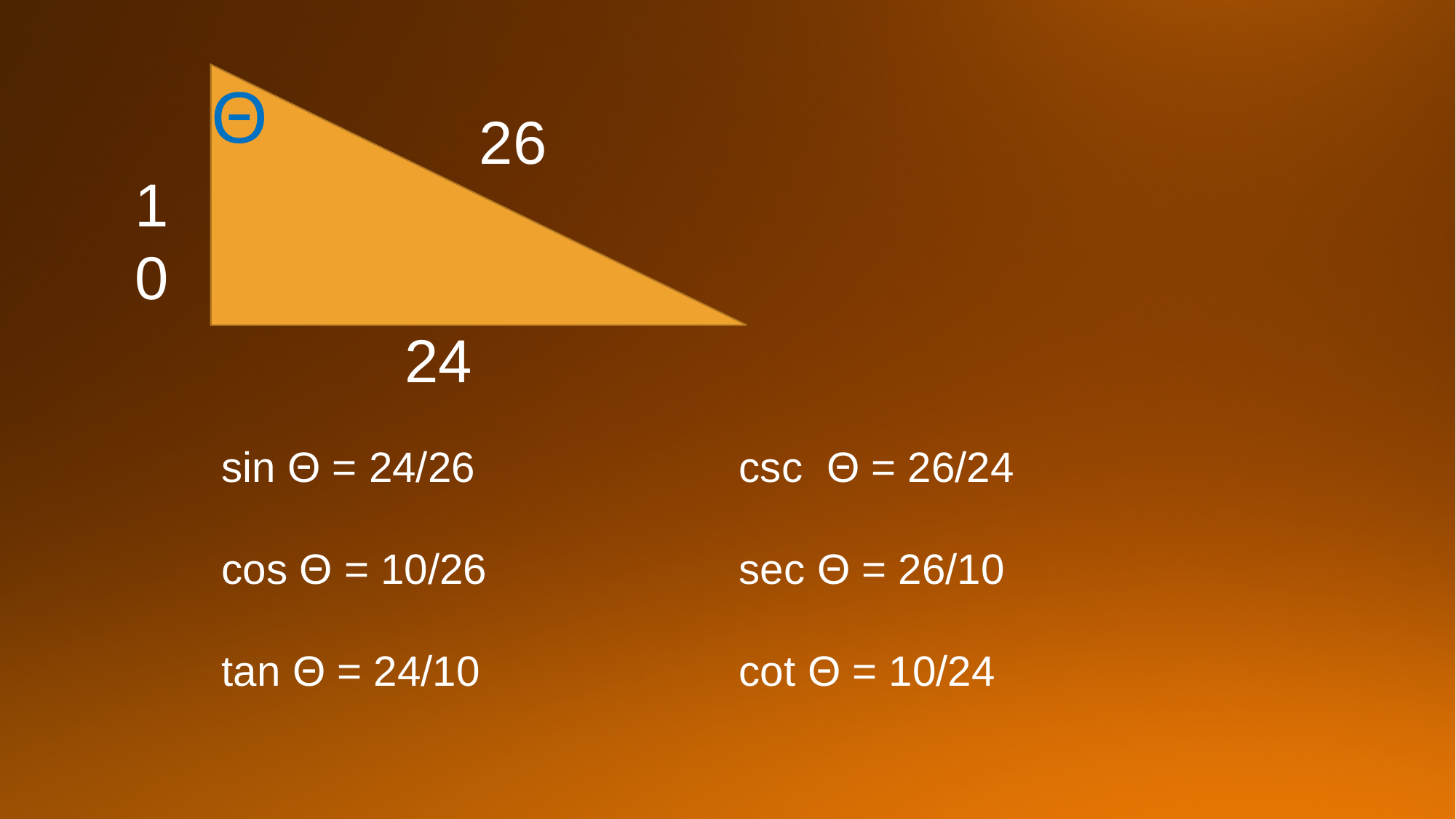

Θ

26
10
24
sin Θ = 24/26

cos Θ = 10/26

tan Θ = 24/10

csc  Θ = 26/24

sec Θ = 26/10

cot Θ = 10/24